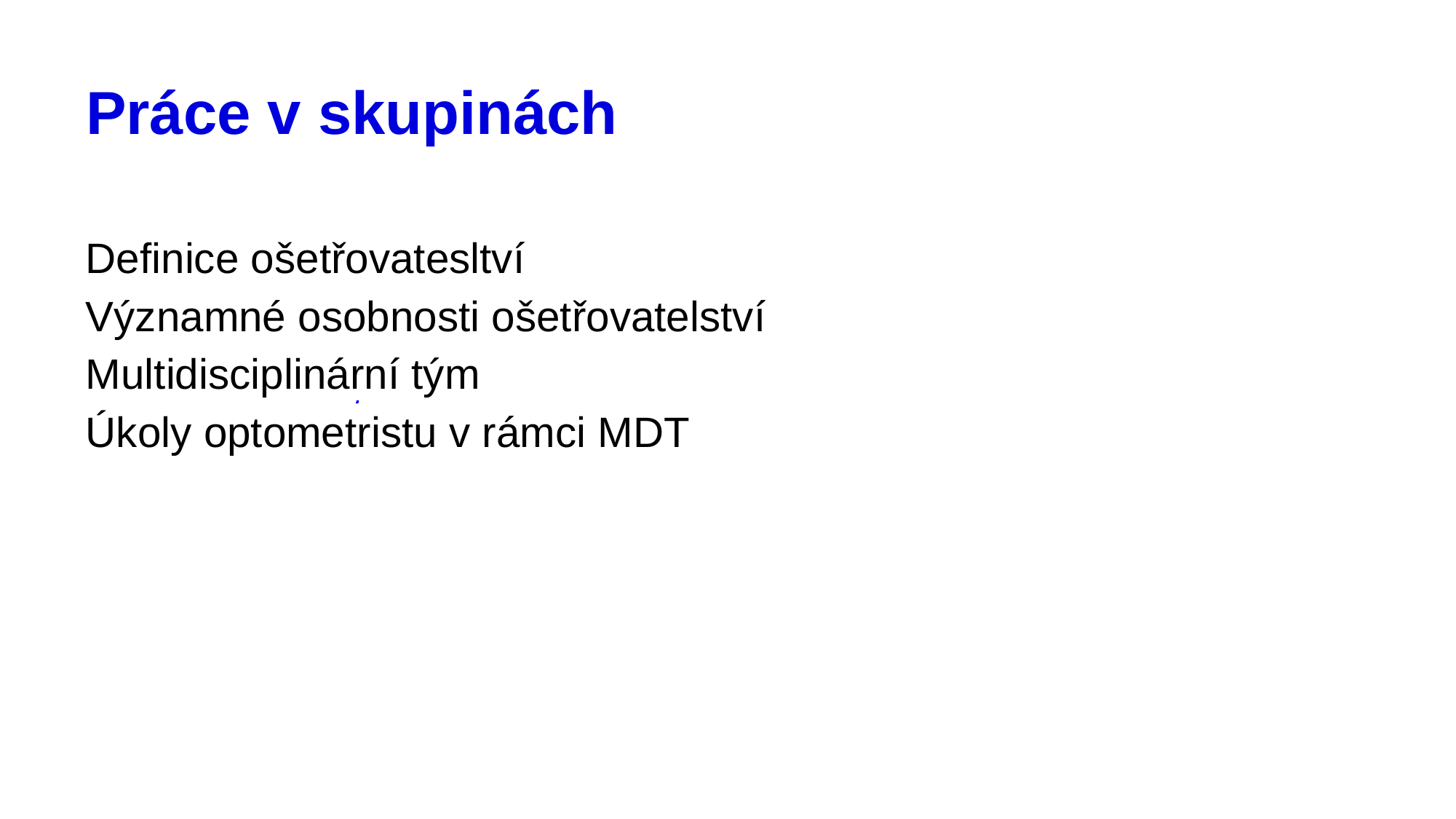

# Práce v skupinách
Definice ošetřovatesltví
Významné osobnosti ošetřovatelství
Multidisciplinární tým
Úkoly optometristu v rámci MDT